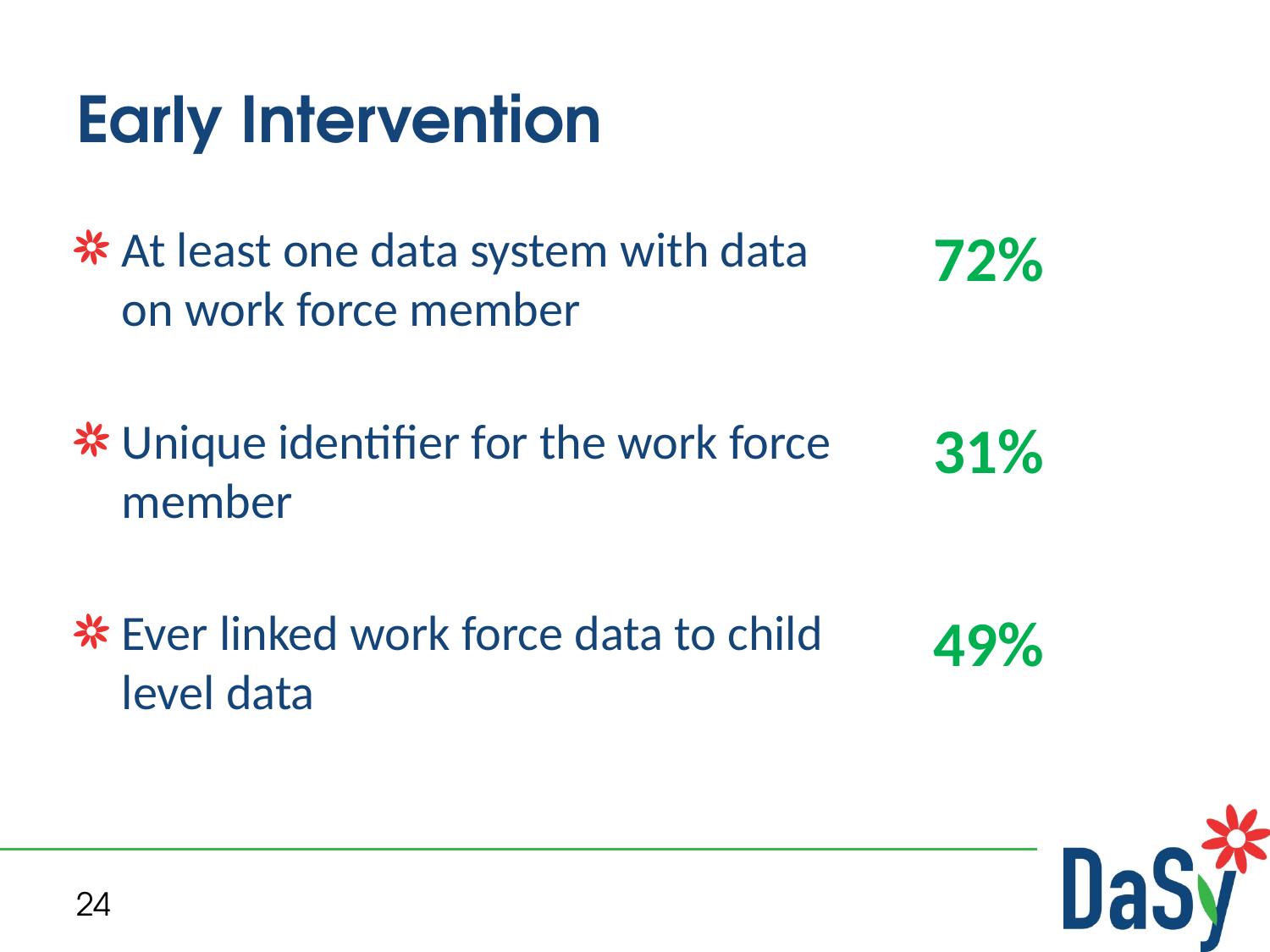

# Early Intervention
At least one data system with data on work force member
Unique identifier for the work force member
Ever linked work force data to child level data
72%
31%
49%
24